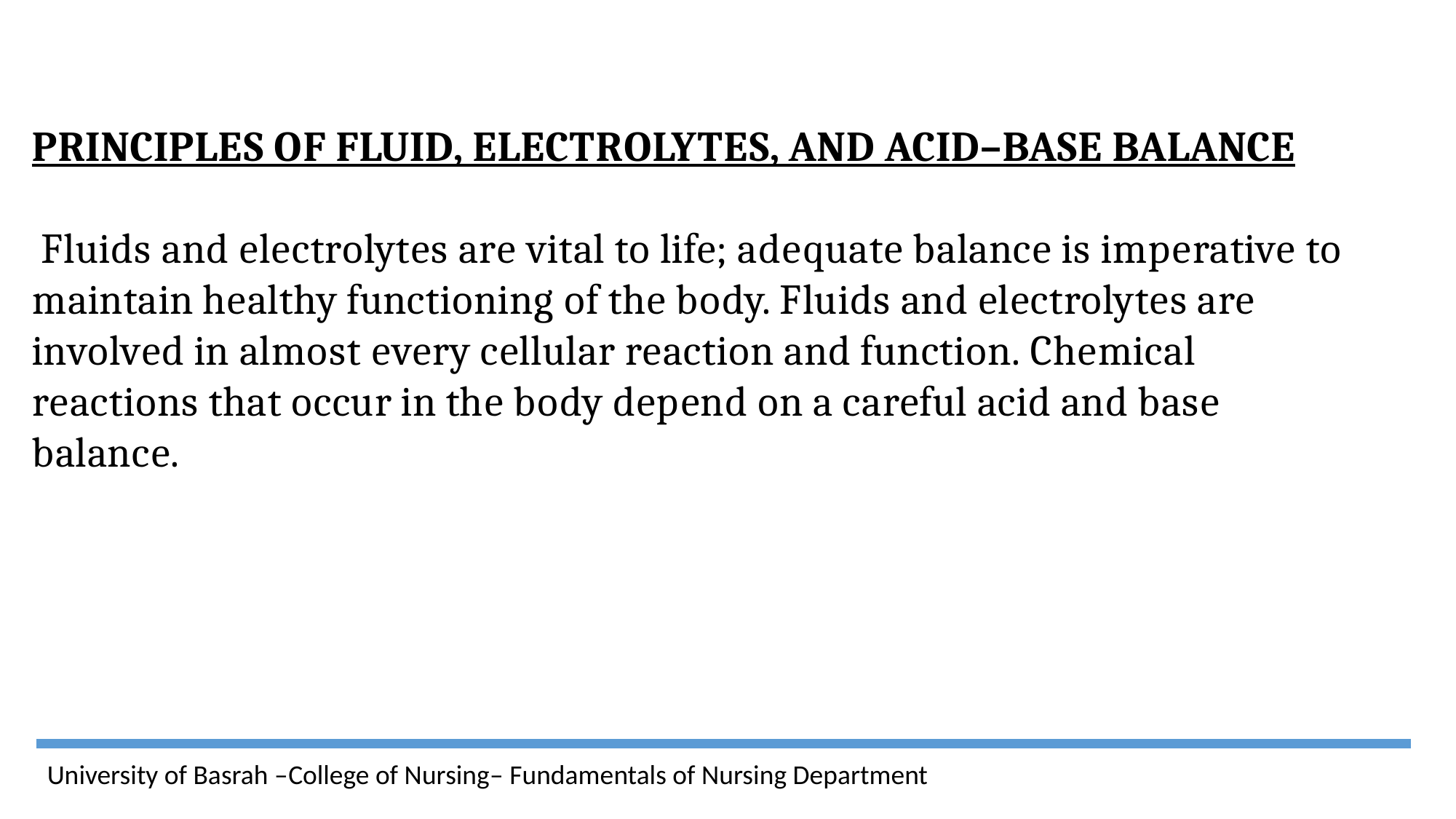

PRINCIPLES OF FLUID, ELECTROLYTES, AND ACID–BASE BALANCE

 Fluids and electrolytes are vital to life; adequate balance is imperative to maintain healthy functioning of the body. Fluids and electrolytes are involved in almost every cellular reaction and function. Chemical reactions that occur in the body depend on a careful acid and base balance.

University of Basrah –College of Nursing– Fundamentals of Nursing Department